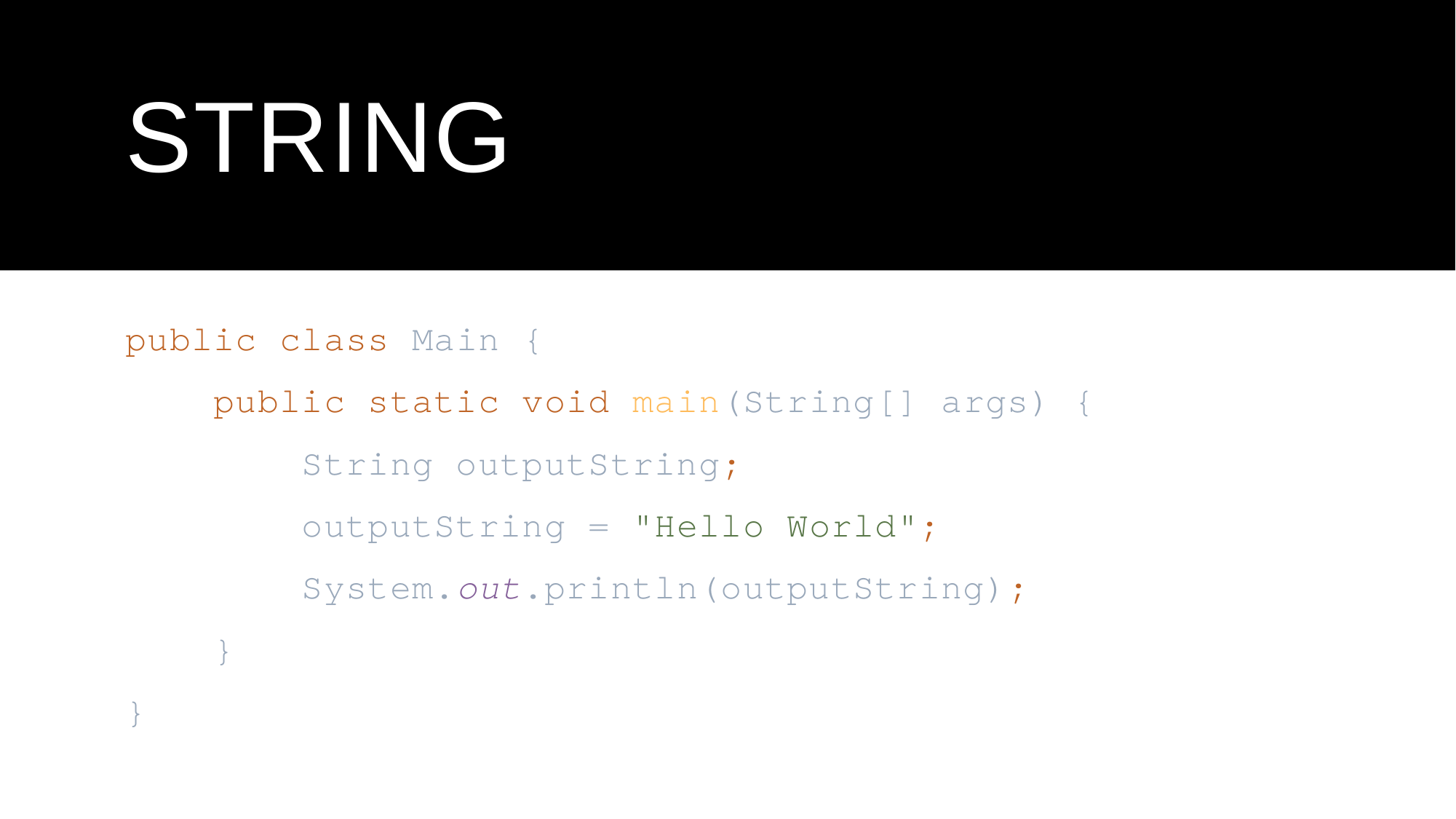

# String
public class Main {
    public static void main(String[] args) {
        String outputString;
        outputString = "Hello World";
        System.out.println(outputString);
    }
}